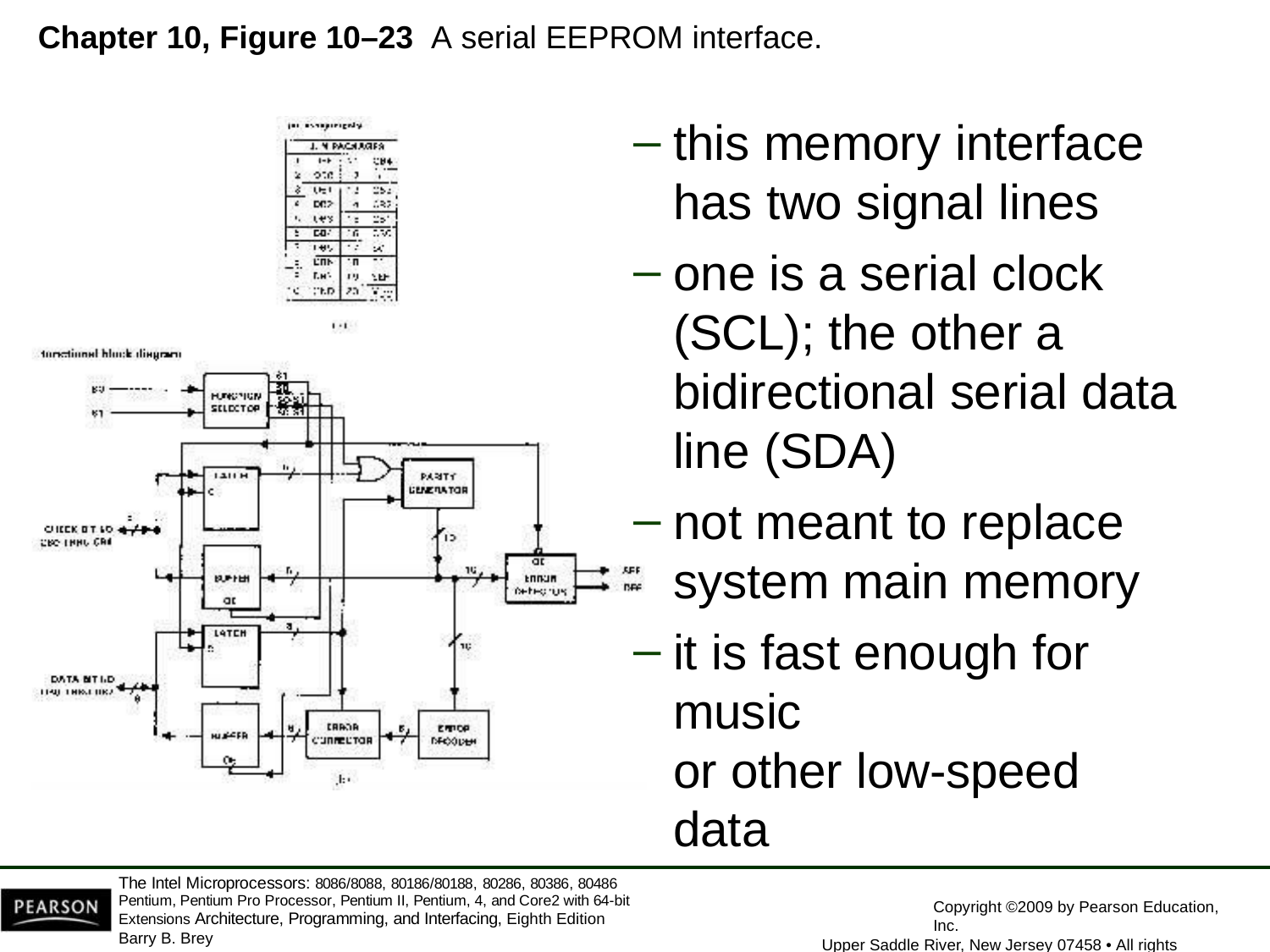

# Chapter 10, Figure 10–23  A serial EEPROM interface.
this memory interface
has two signal lines

one is a serial clock (SCL); the other a bidirectional serial data line (SDA)

not meant to replace system main memory

it is fast enough for music
or other low-speed data

The Intel Microprocessors: 8086/8088, 80186/80188, 80286, 80386, 80486 Pentium, Pentium Pro Processor, Pentium II, Pentium, 4, and Core2 with 64-bit Extensions Architecture, Programming, and Interfacing, Eighth Edition
Barry B. Brey

Copyright ©2009 by Pearson Education, Inc.
Upper Saddle River, New Jersey 07458 • All rights reserved.